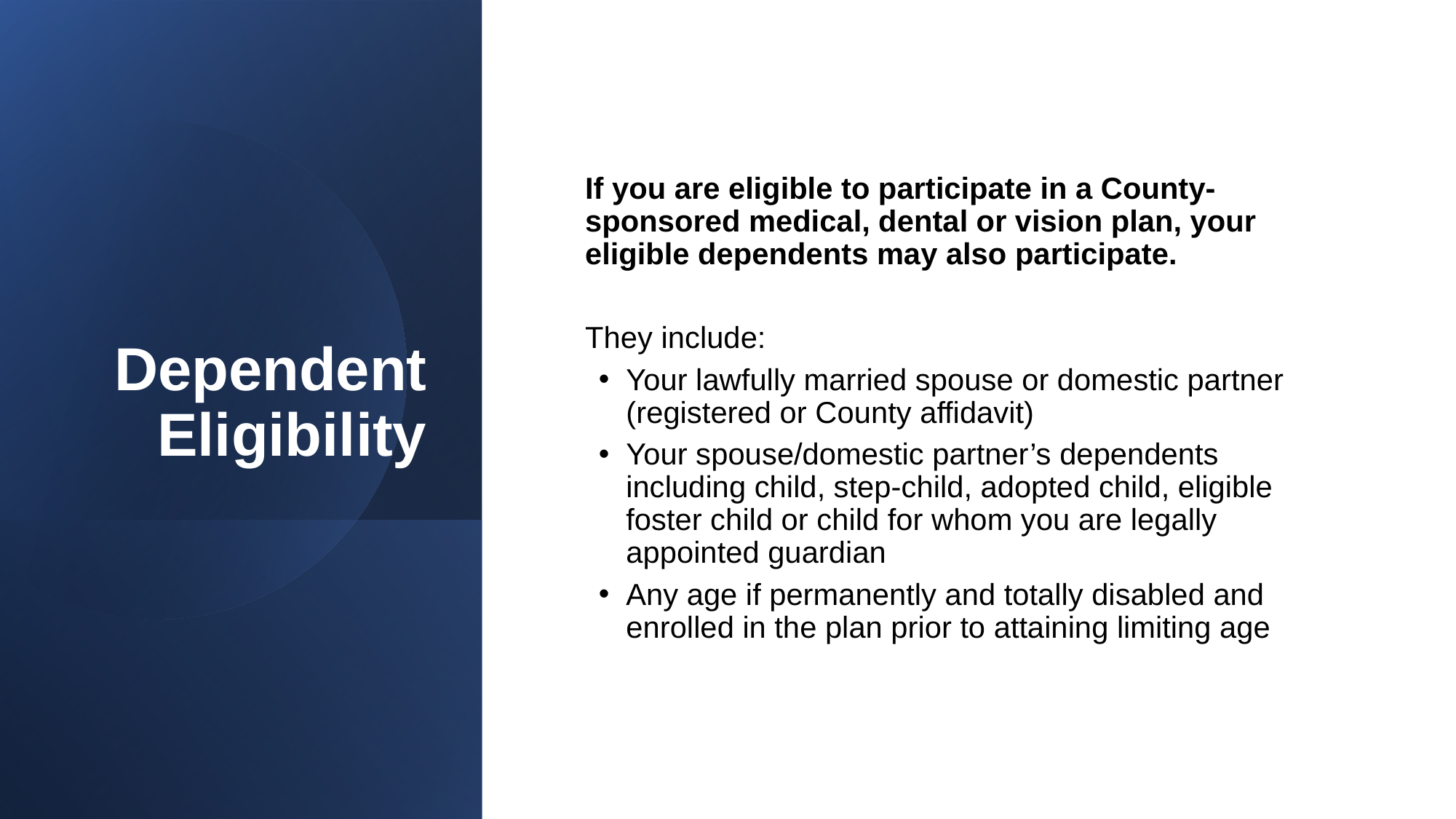

# Dependent Eligibility
If you are eligible to participate in a County-sponsored medical, dental or vision plan, your eligible dependents may also participate.

They include:
Your lawfully married spouse or domestic partner (registered or County affidavit)
Your spouse/domestic partner’s dependents including child, step-child, adopted child, eligible foster child or child for whom you are legally appointed guardian
Any age if permanently and totally disabled and enrolled in the plan prior to attaining limiting age